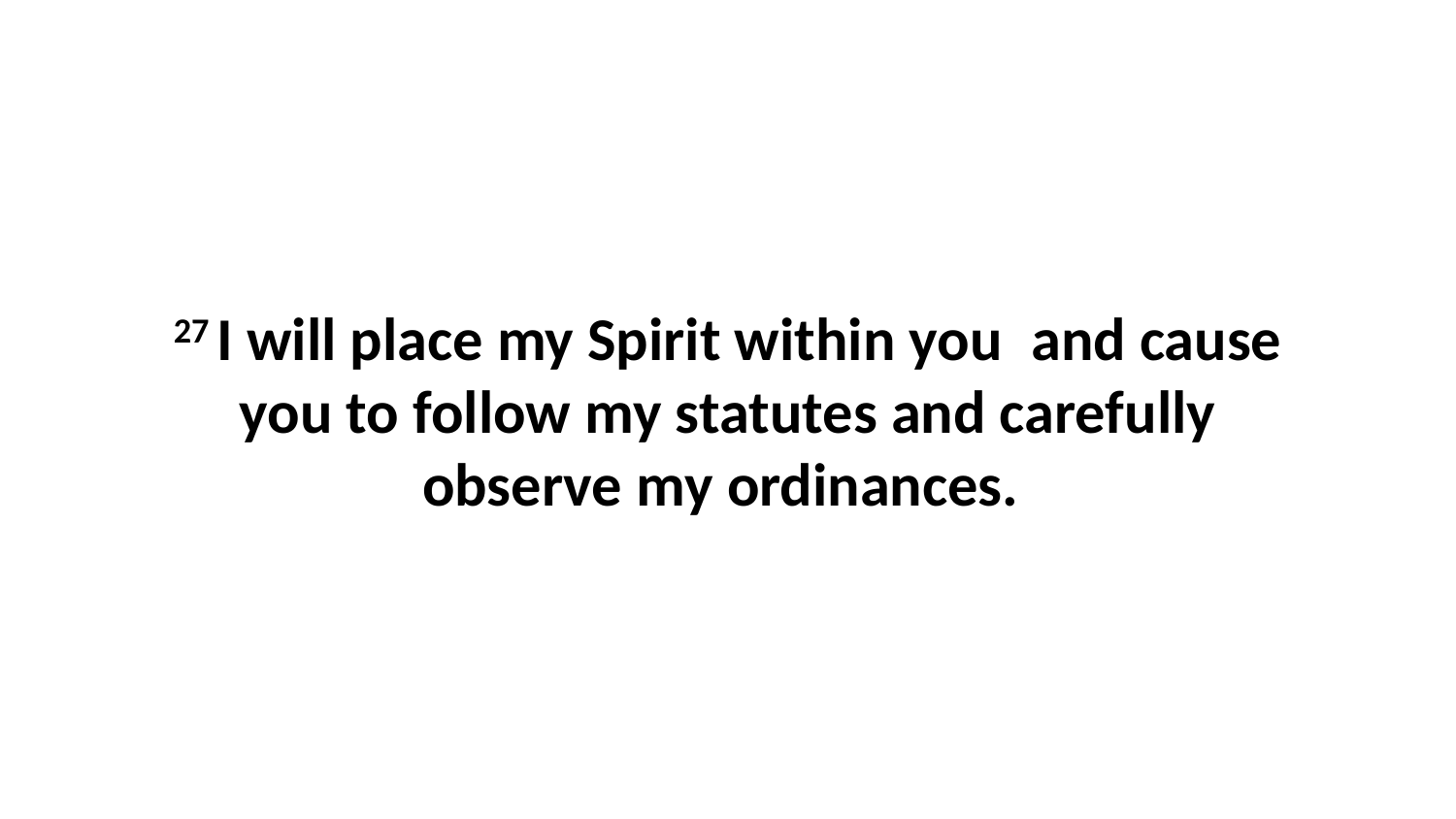

27 I will place my Spirit within you  and cause you to follow my statutes and carefully observe my ordinances.